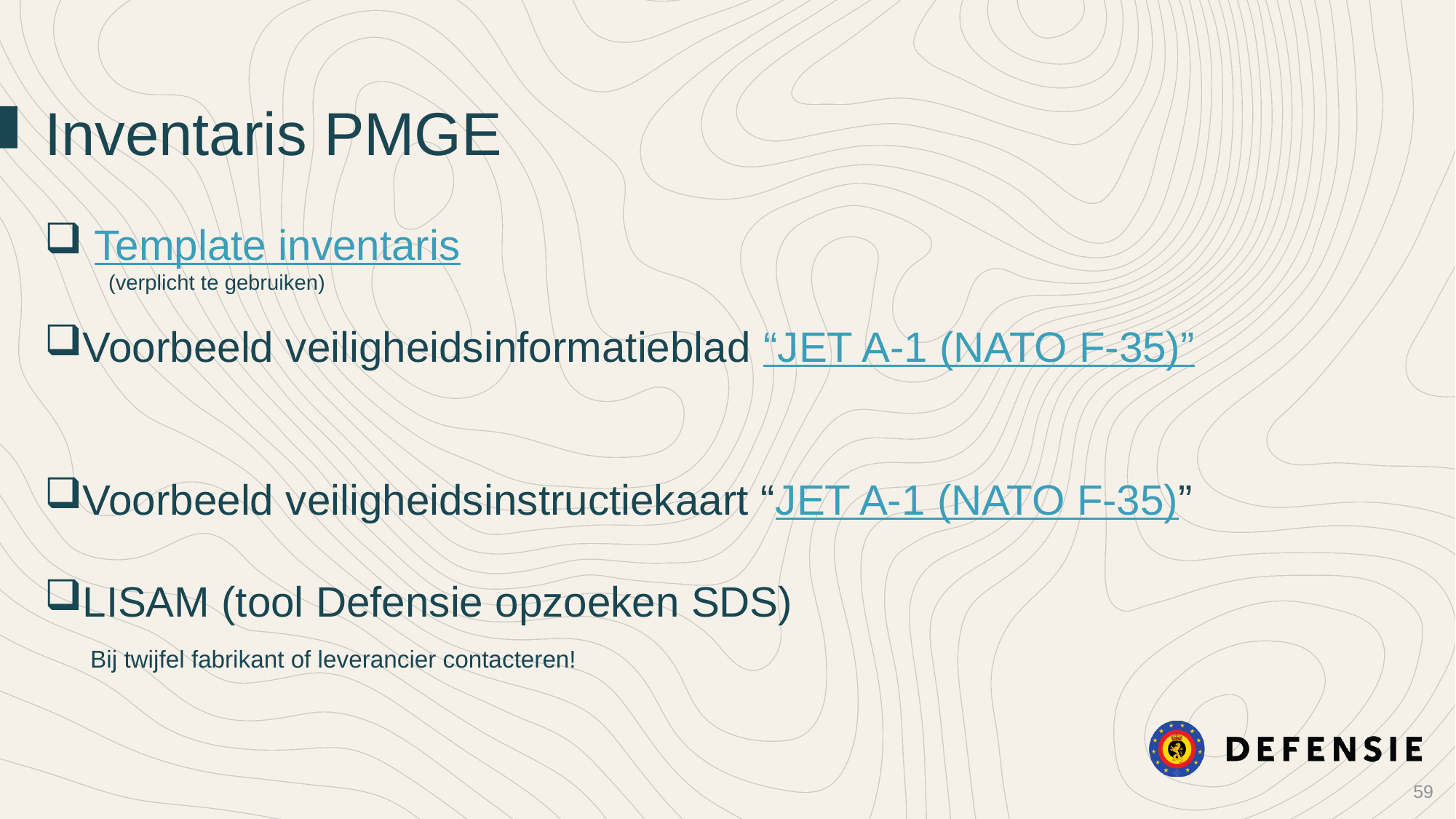

Inventaris PMGE
 Template inventaris
     (verplicht te gebruiken)

Voorbeeld veiligheidsinformatieblad “JET A-1 (NATO F-35)”

Voorbeeld veiligheidsinstructiekaart “JET A-1 (NATO F-35)”

LISAM (tool Defensie opzoeken SDS)
 Bij twijfel fabrikant of leverancier contacteren!